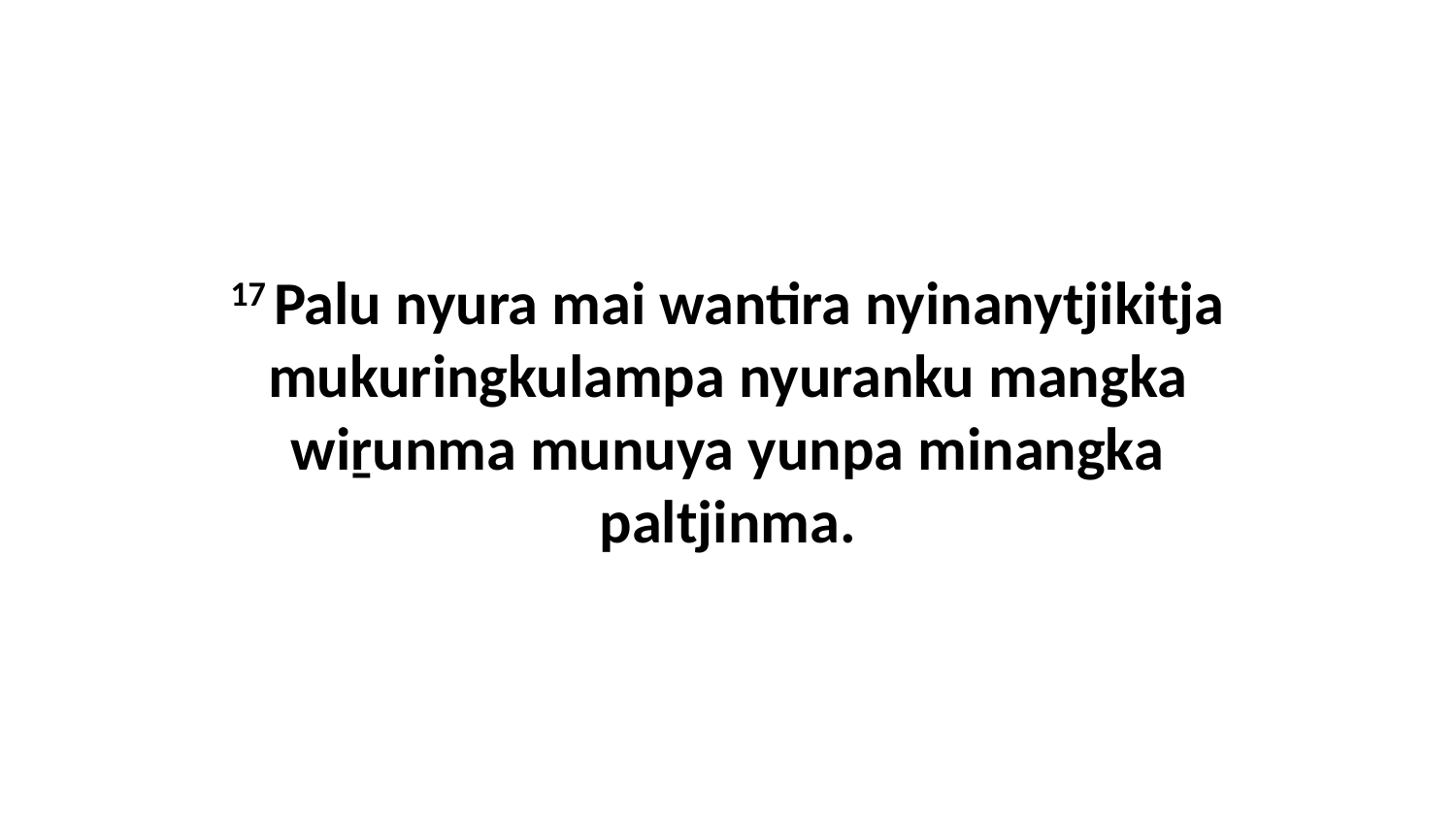

17 Palu nyura mai wantira nyinanytjikitja mukuringkulampa nyuranku mangka wiṟunma munuya yunpa minangka paltjinma.